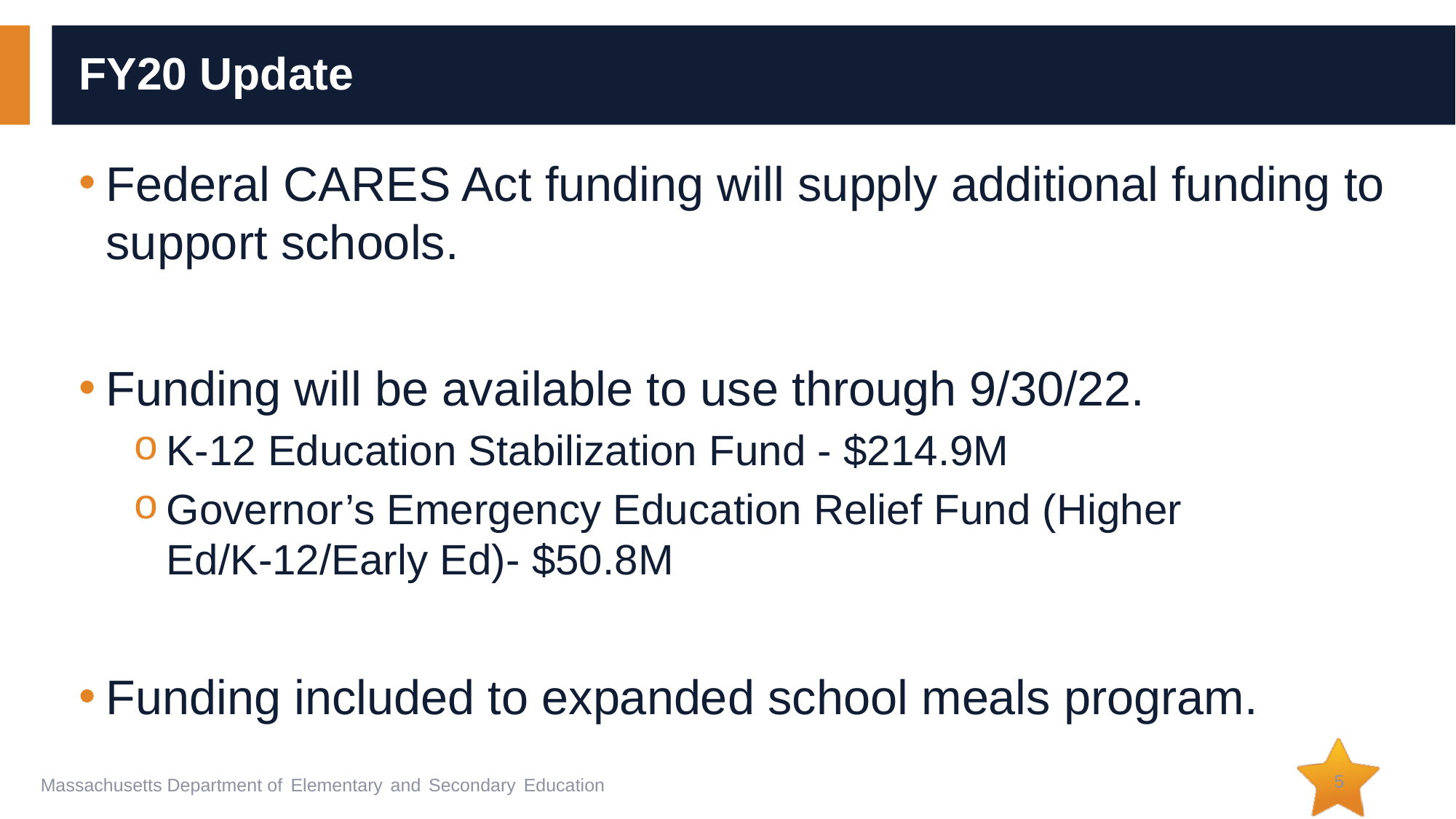

# FY20 Update
Federal CARES Act funding will supply additional funding to support schools.

Funding will be available to use through 9/30/22.
K-12 Education Stabilization Fund - $214.9M
Governor’s Emergency Education Relief Fund (Higher Ed/K-12/Early Ed)- $50.8M

Funding included to expanded school meals program.

5